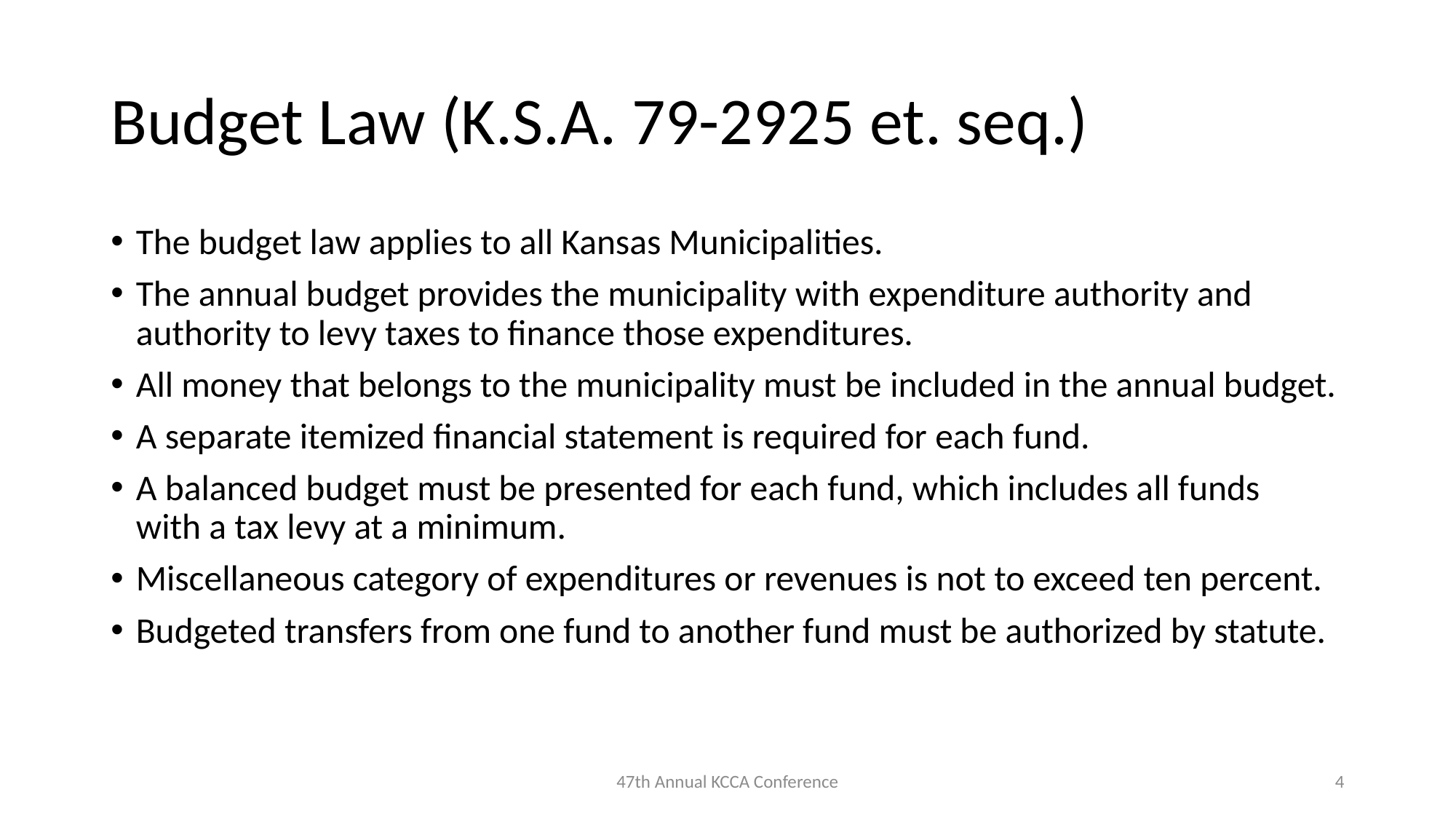

# Budget Law (K.S.A. 79-2925 et. seq.)​
The budget law applies to all Kansas Municipalities.​
The annual budget provides the municipality with expenditure authority and authority to levy taxes to finance those expenditures.​
All money that belongs to the municipality must be included in the annual budget.​
A separate itemized financial statement is required for each fund.​
A balanced budget must be presented for each fund, which includes all funds with a tax levy at a minimum.​
Miscellaneous category of expenditures or revenues is not to exceed ten percent.​
Budgeted transfers from one fund to another fund must be authorized by statute.​

47th Annual KCCA Conference
4